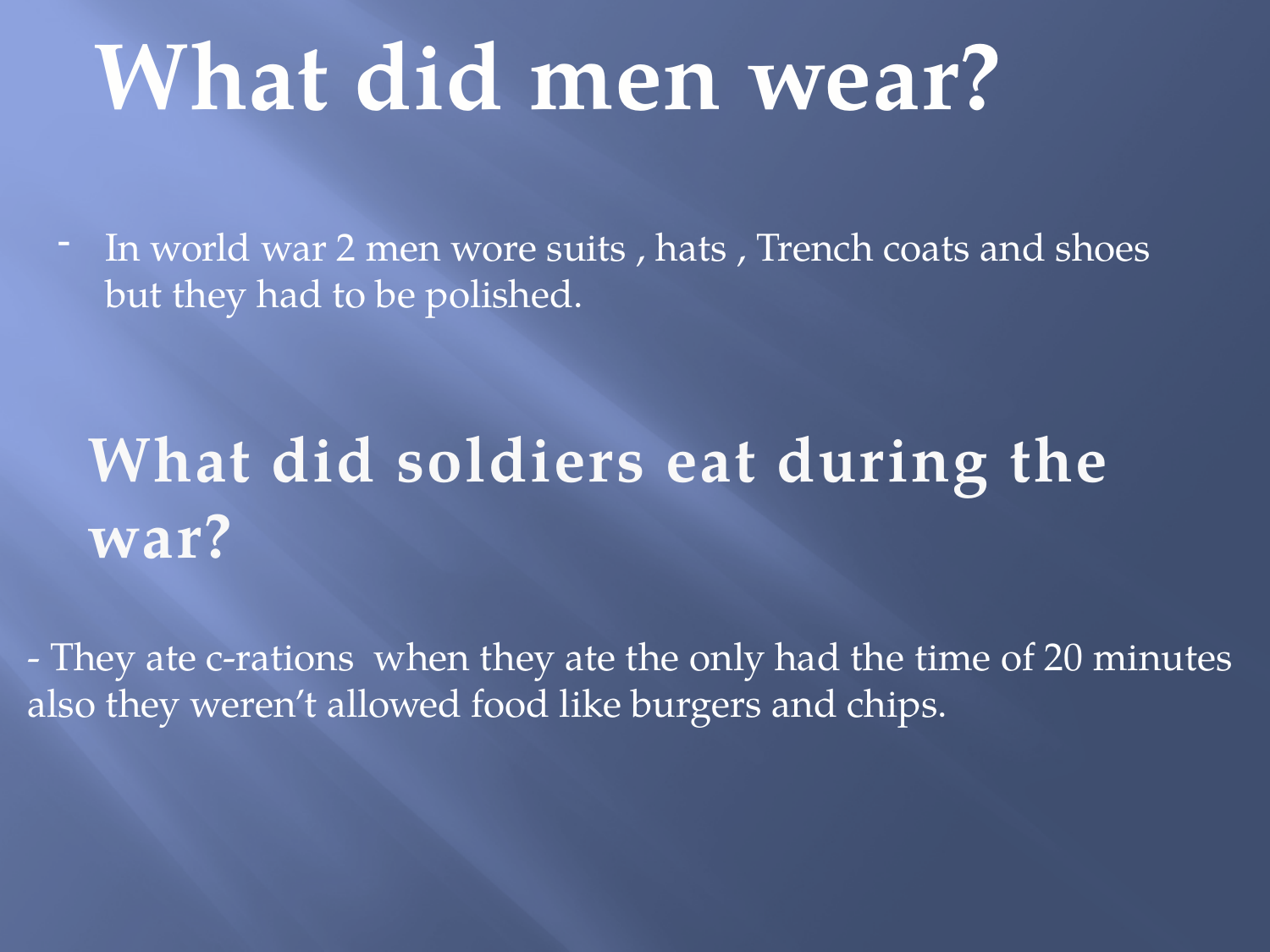

What did men wear?
In world war 2 men wore suits , hats , Trench coats and shoes but they had to be polished.

What did soldiers eat during the war?
- They ate c-rations  when they ate the only had the time of 20 minutes also they weren’t allowed food like burgers and chips.